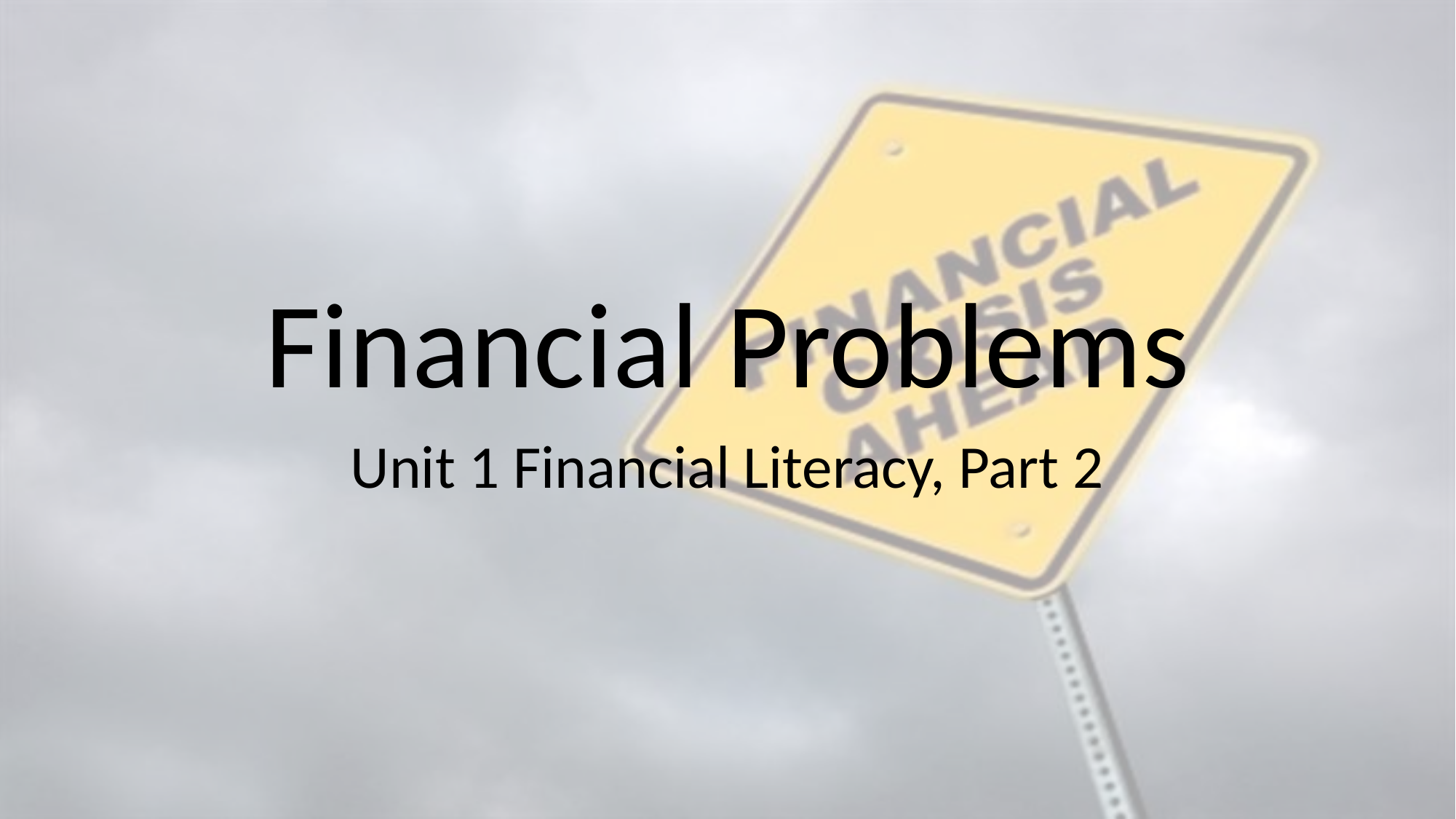

# Financial Problems
Unit 1 Financial Literacy, Part 2